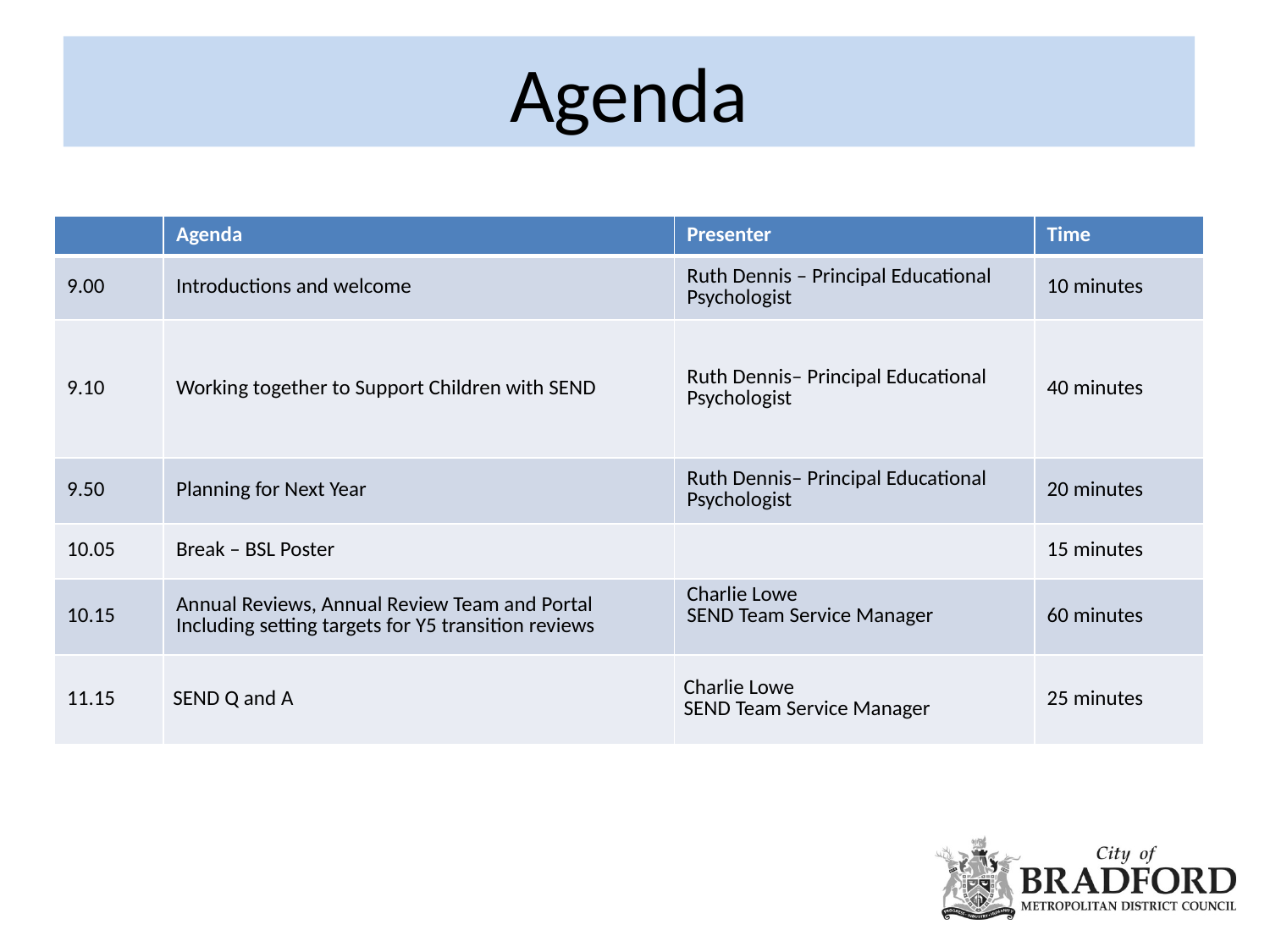

# Agenda
|  | Agenda | Presenter | Time |
| --- | --- | --- | --- |
| 9.00 | Introductions and welcome | Ruth Dennis – Principal Educational Psychologist | 10 minutes |
| 9.10 | Working together to Support Children with SEND | Ruth Dennis– Principal Educational Psychologist | 40 minutes |
| 9.50 | Planning for Next Year | Ruth Dennis– Principal Educational Psychologist | 20 minutes |
| 10.05 | Break – BSL Poster |  | 15 minutes |
| 10.15 | Annual Reviews, Annual Review Team and Portal Including setting targets for Y5 transition reviews | Charlie Lowe SEND Team Service Manager | 60 minutes |
| 11.15 | SEND Q and A | Charlie Lowe SEND Team Service Manager | 25 minutes |